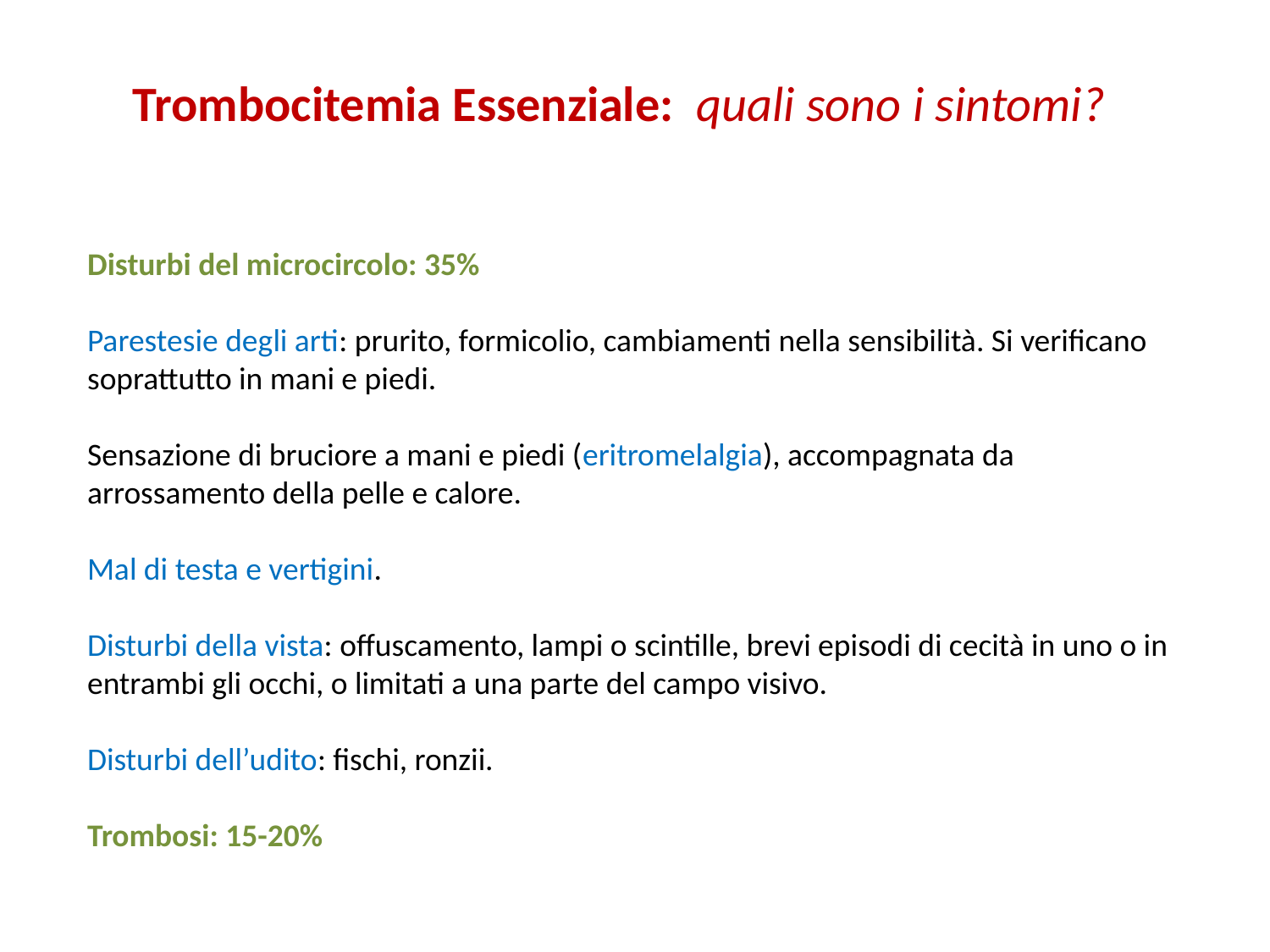

Trombocitemia Essenziale:  quali sono i sintomi?
Disturbi del microcircolo: 35%

Parestesie degli arti: prurito, formicolio, cambiamenti nella sensibilità. Si verificano soprattutto in mani e piedi.

Sensazione di bruciore a mani e piedi (eritromelalgia), accompagnata da arrossamento della pelle e calore.

Mal di testa e vertigini.

Disturbi della vista: offuscamento, lampi o scintille, brevi episodi di cecità in uno o in entrambi gli occhi, o limitati a una parte del campo visivo.

Disturbi dell’udito: fischi, ronzii.

Trombosi: 15-20%